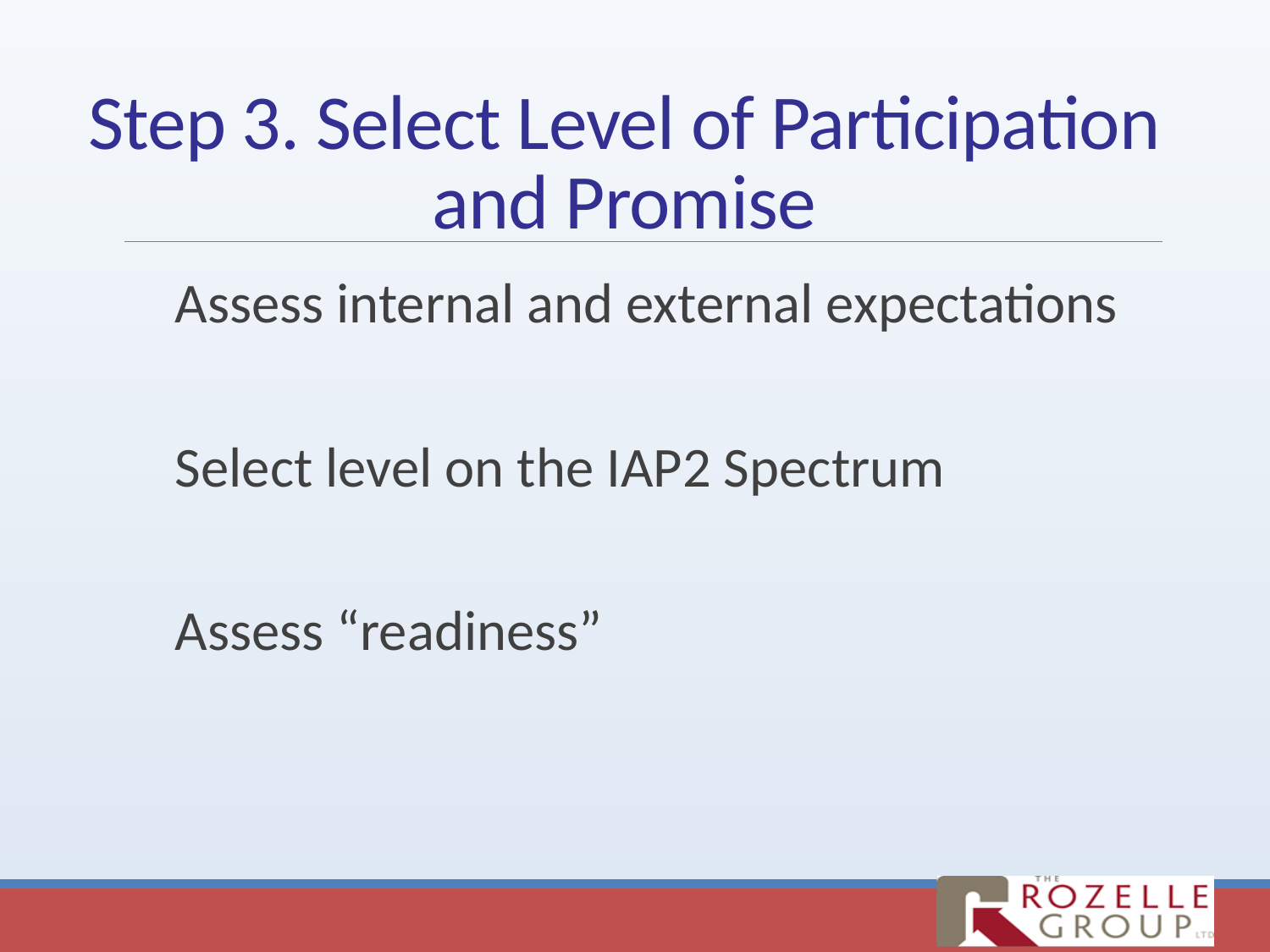

# Step 3. Select Level of Participation and Promise

Assess internal and external expectations

Select level on the IAP2 Spectrum

Assess “readiness”